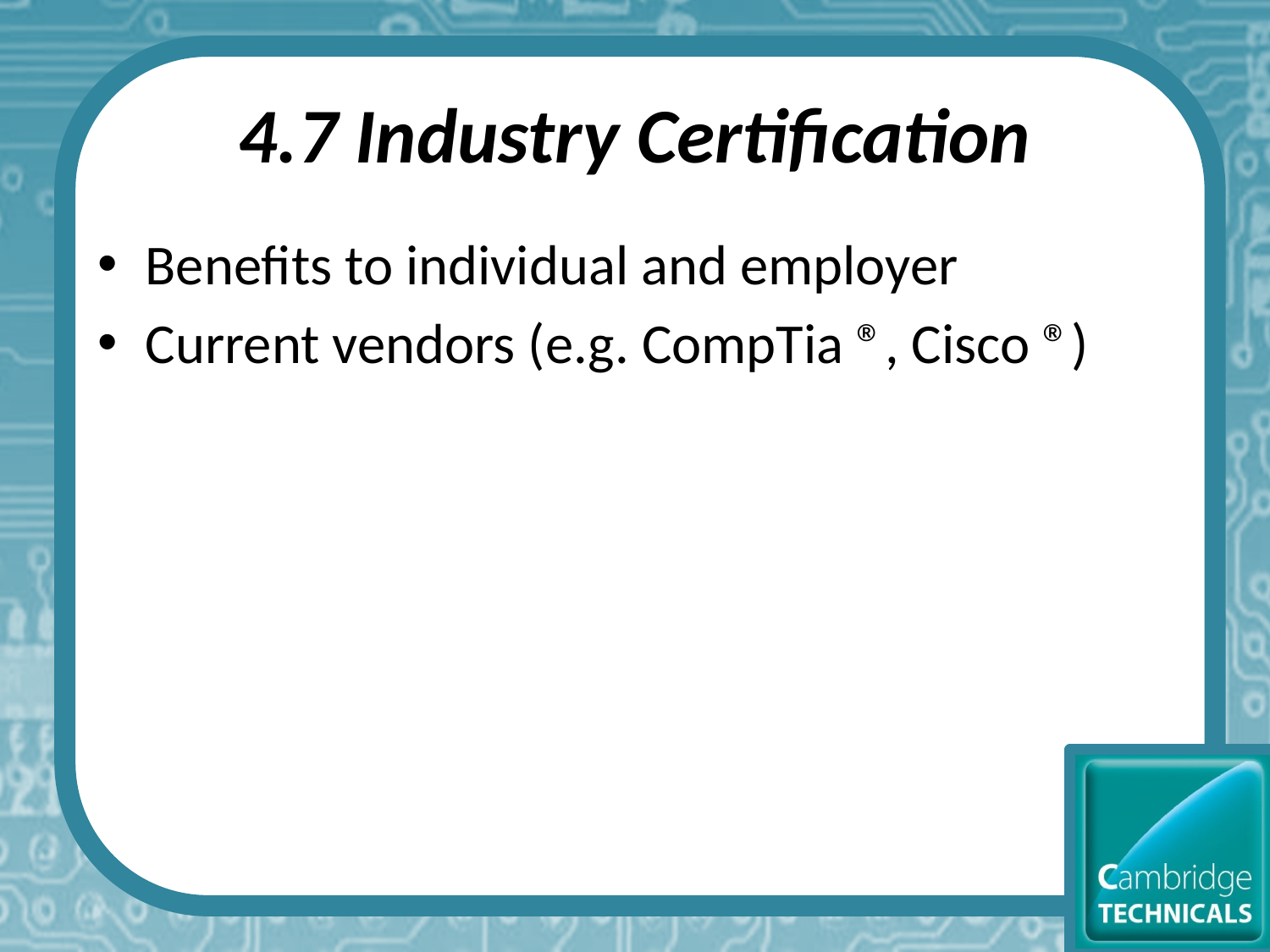

# 4.7 Industry Certification
Benefits to individual and employer
Current vendors (e.g. CompTia ®, Cisco ®)